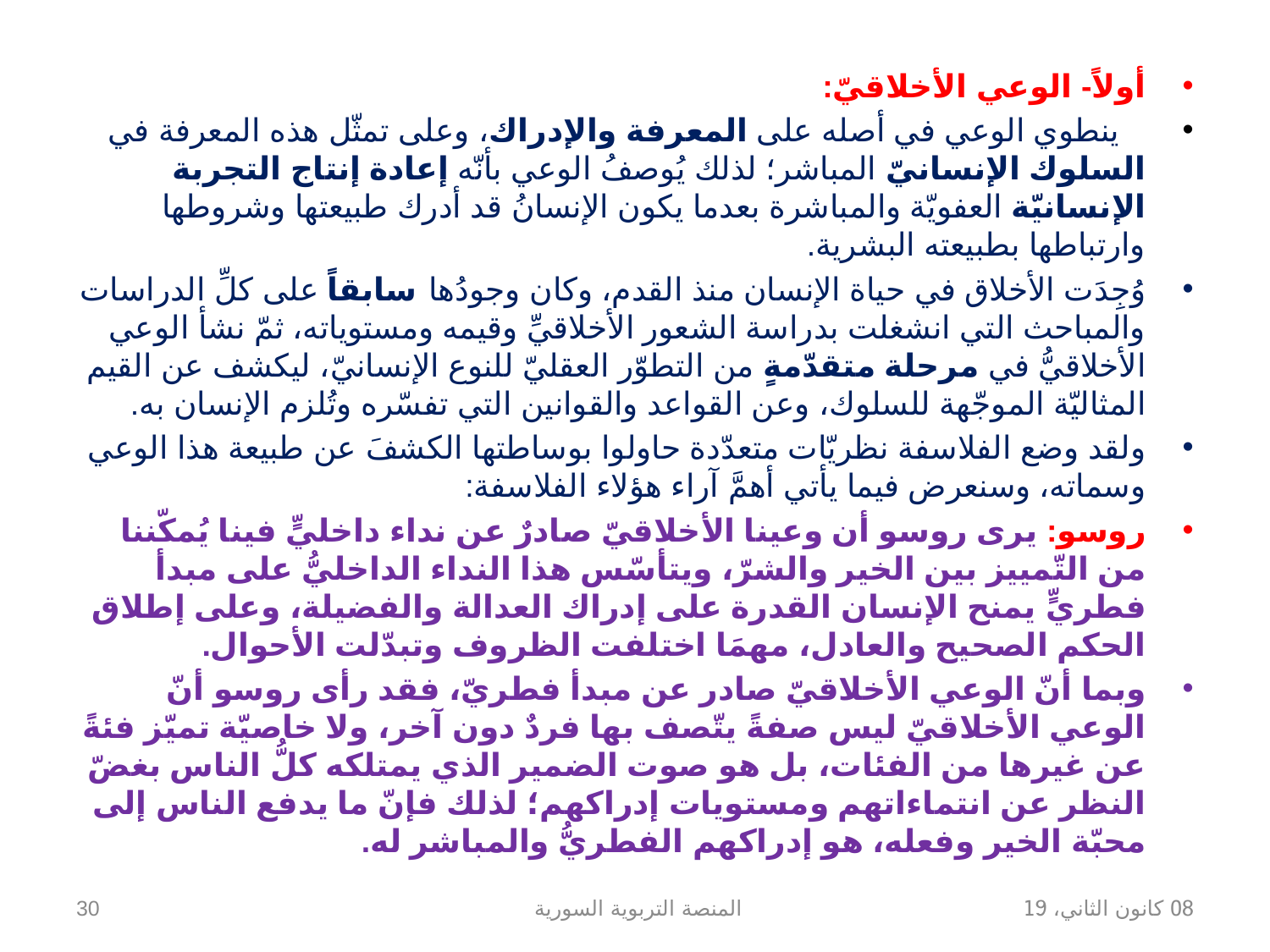

أولاً- الوعي الأخلاقيّ:
   ينطوي الوعي في أصله على المعرفة والإدراك، وعلى تمثّل هذه المعرفة في السلوك الإنسانيّ المباشر؛ لذلك يُوصفُ الوعي بأنّه إعادة إنتاج التجربة الإنسانيّة العفويّة والمباشرة بعدما يكون الإنسانُ قد أدرك طبيعتها وشروطها وارتباطها بطبيعته البشرية.
وُجِدَت الأخلاق في حياة الإنسان منذ القدم، وكان وجودُها سابقاً على كلِّ الدراسات والمباحث التي انشغلت بدراسة الشعور الأخلاقيِّ وقيمه ومستوياته، ثمّ نشأ الوعي الأخلاقيُّ في مرحلة متقدّمةٍ من التطوّر العقليّ للنوع الإنسانيّ، ليكشف عن القيم المثاليّة الموجّهة للسلوك، وعن القواعد والقوانين التي تفسّره وتُلزم الإنسان به.
ولقد وضع الفلاسفة نظريّات متعدّدة حاولوا بوساطتها الكشفَ عن طبيعة هذا الوعي وسماته، وسنعرض فيما يأتي أهمَّ آراء هؤلاء الفلاسفة:
روسو: يرى روسو أن وعينا الأخلاقيّ صادرٌ عن نداء داخليٍّ فينا يُمكّننا من التّمييز بين الخير والشرّ، ويتأسّس هذا النداء الداخليُّ على مبدأ فطريٍّ يمنح الإنسان القدرة على إدراك العدالة والفضيلة، وعلى إطلاق الحكم الصحيح والعادل، مهمَا اختلفت الظروف وتبدّلت الأحوال.
وبما أنّ الوعي الأخلاقيّ صادر عن مبدأ فطريّ، فقد رأى روسو أنّ الوعي الأخلاقيّ ليس صفةً يتّصف بها فردٌ دون آخر، ولا خاصيّة تميّز فئةً عن غيرها من الفئات، بل هو صوت الضمير الذي يمتلكه كلُّ الناس بغضّ النظر عن انتماءاتهم ومستويات إدراكهم؛ لذلك فإنّ ما يدفع الناس إلى محبّة الخير وفعله، هو إدراكهم الفطريُّ والمباشر له.

30
المنصة التربوية السورية
08 كانون الثاني، 19